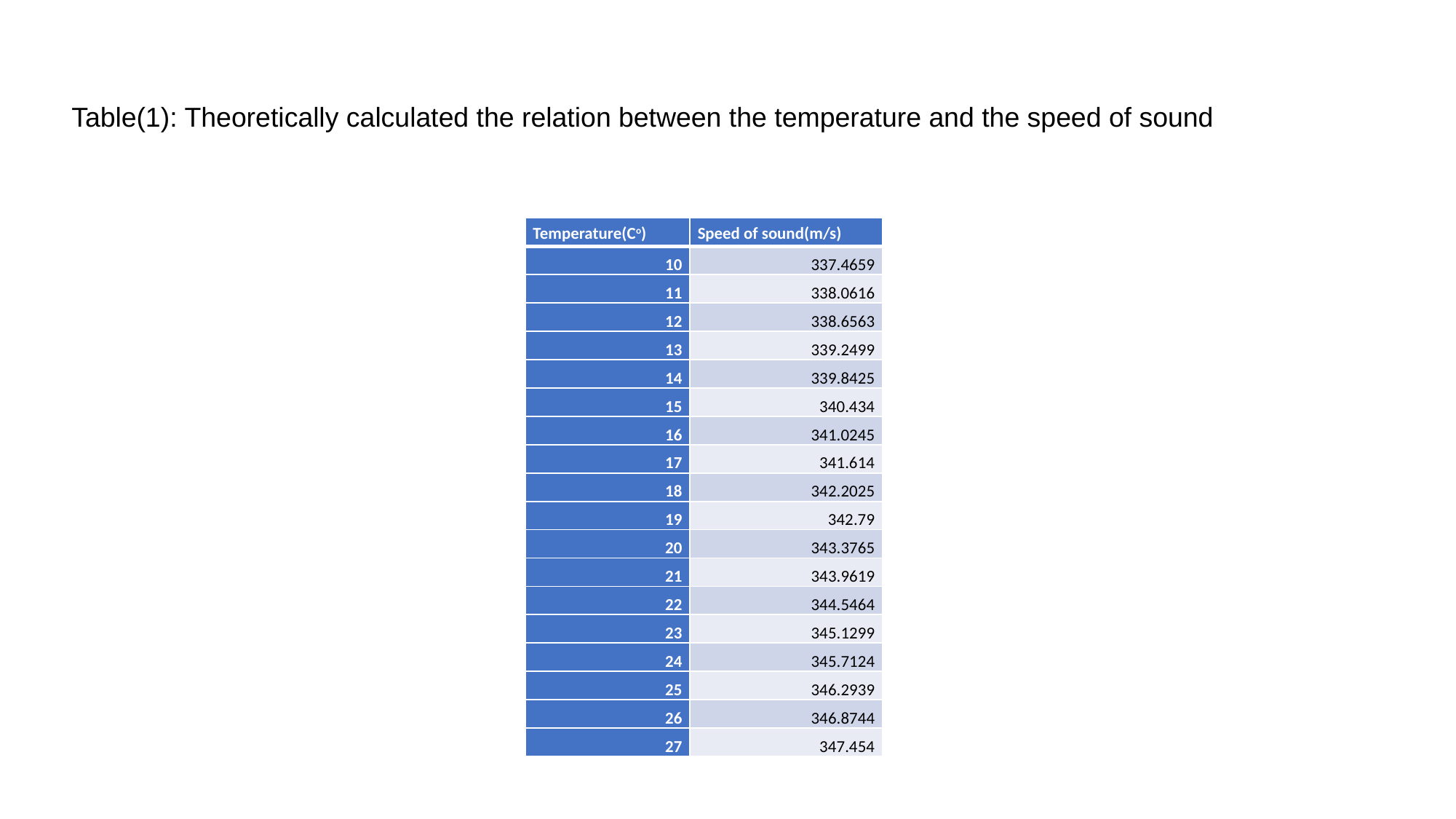

Table(1): Theoretically calculated the relation between the temperature and the speed of sound

| Temperature(Co) | Speed of sound(m/s) |
| --- | --- |
| 10 | 337.4659 |
| 11 | 338.0616 |
| 12 | 338.6563 |
| 13 | 339.2499 |
| 14 | 339.8425 |
| 15 | 340.434 |
| 16 | 341.0245 |
| 17 | 341.614 |
| 18 | 342.2025 |
| 19 | 342.79 |
| 20 | 343.3765 |
| 21 | 343.9619 |
| 22 | 344.5464 |
| 23 | 345.1299 |
| 24 | 345.7124 |
| 25 | 346.2939 |
| 26 | 346.8744 |
| 27 | 347.454 |